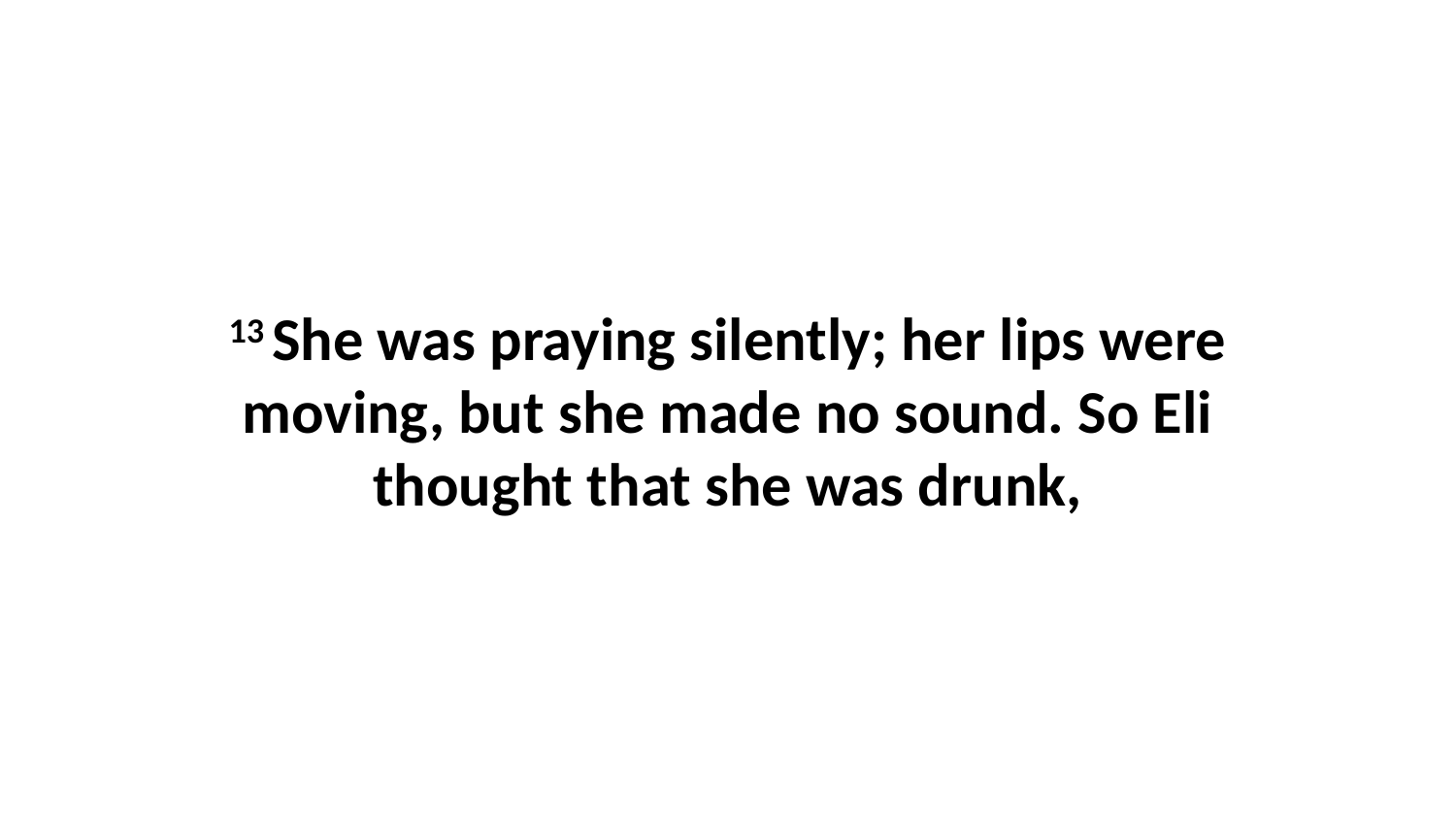

13 She was praying silently; her lips were moving, but she made no sound. So Eli thought that she was drunk,